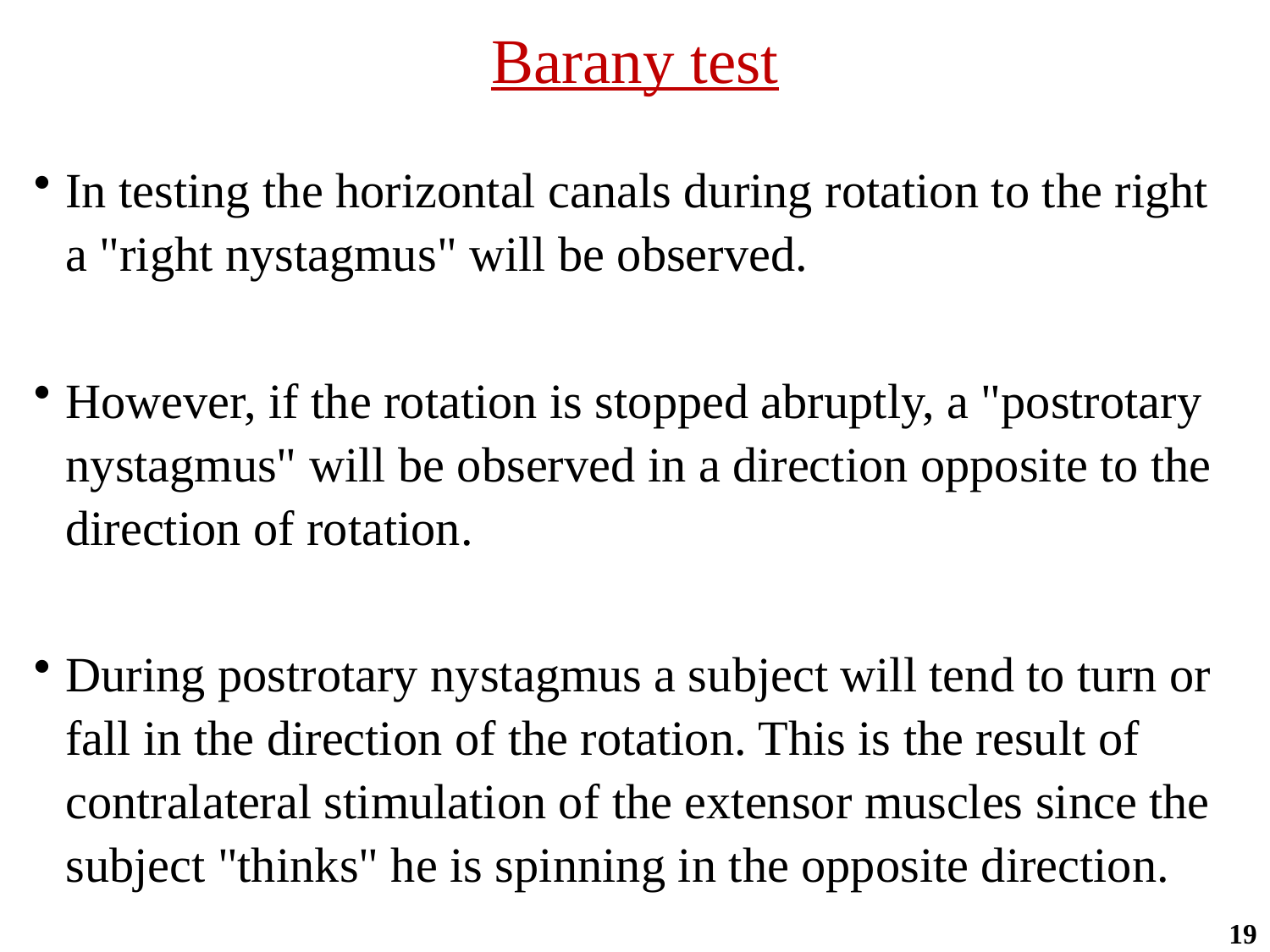

# Barany test
In testing the horizontal canals during rotation to the right a "right nystagmus" will be observed.

However, if the rotation is stopped abruptly, a "postrotary nystagmus" will be observed in a direction opposite to the direction of rotation.

During postrotary nystagmus a subject will tend to turn or fall in the direction of the rotation. This is the result of contralateral stimulation of the extensor muscles since the subject "thinks" he is spinning in the opposite direction.
19